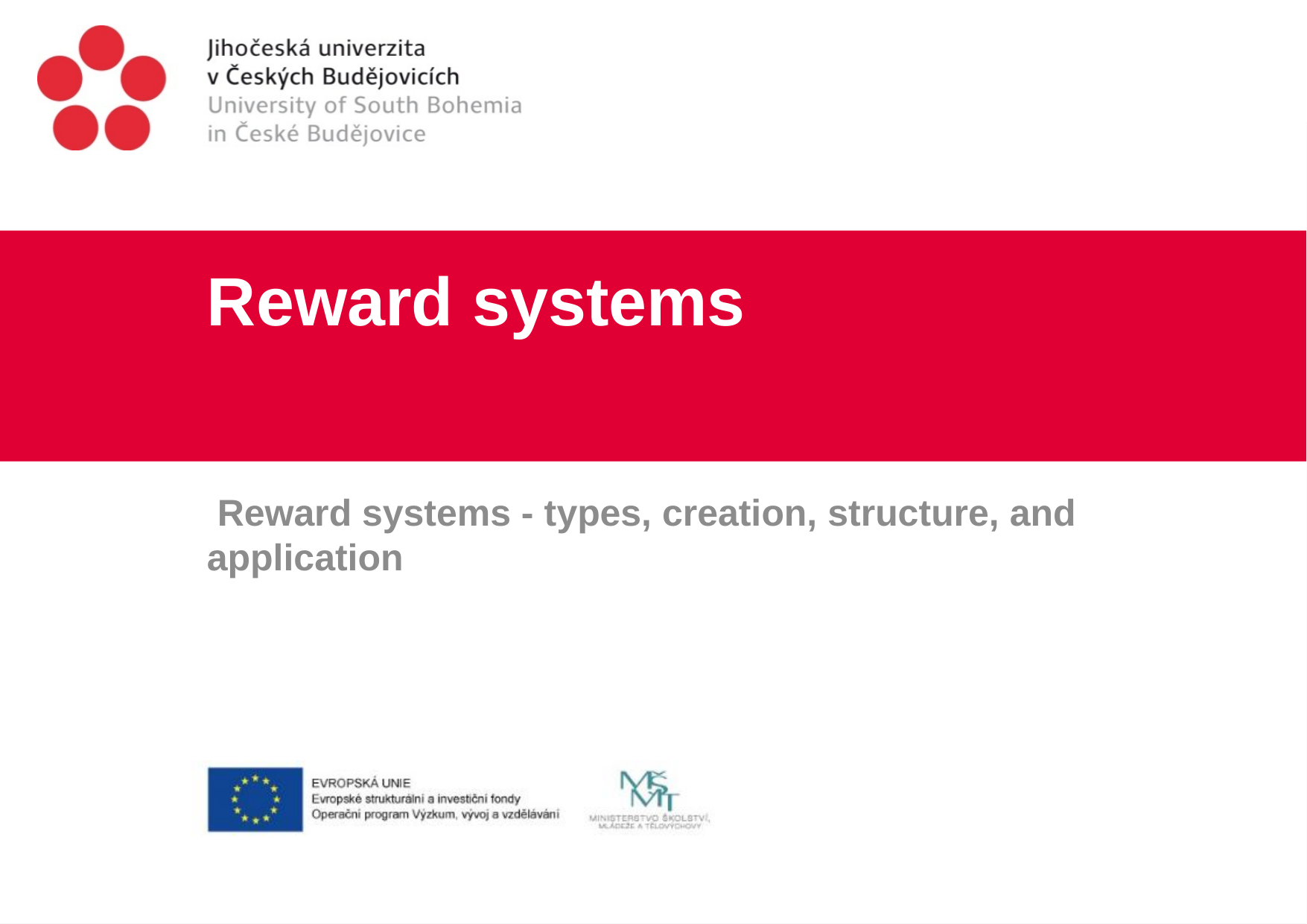

# Reward systems
 Reward systems - types, creation, structure, and application